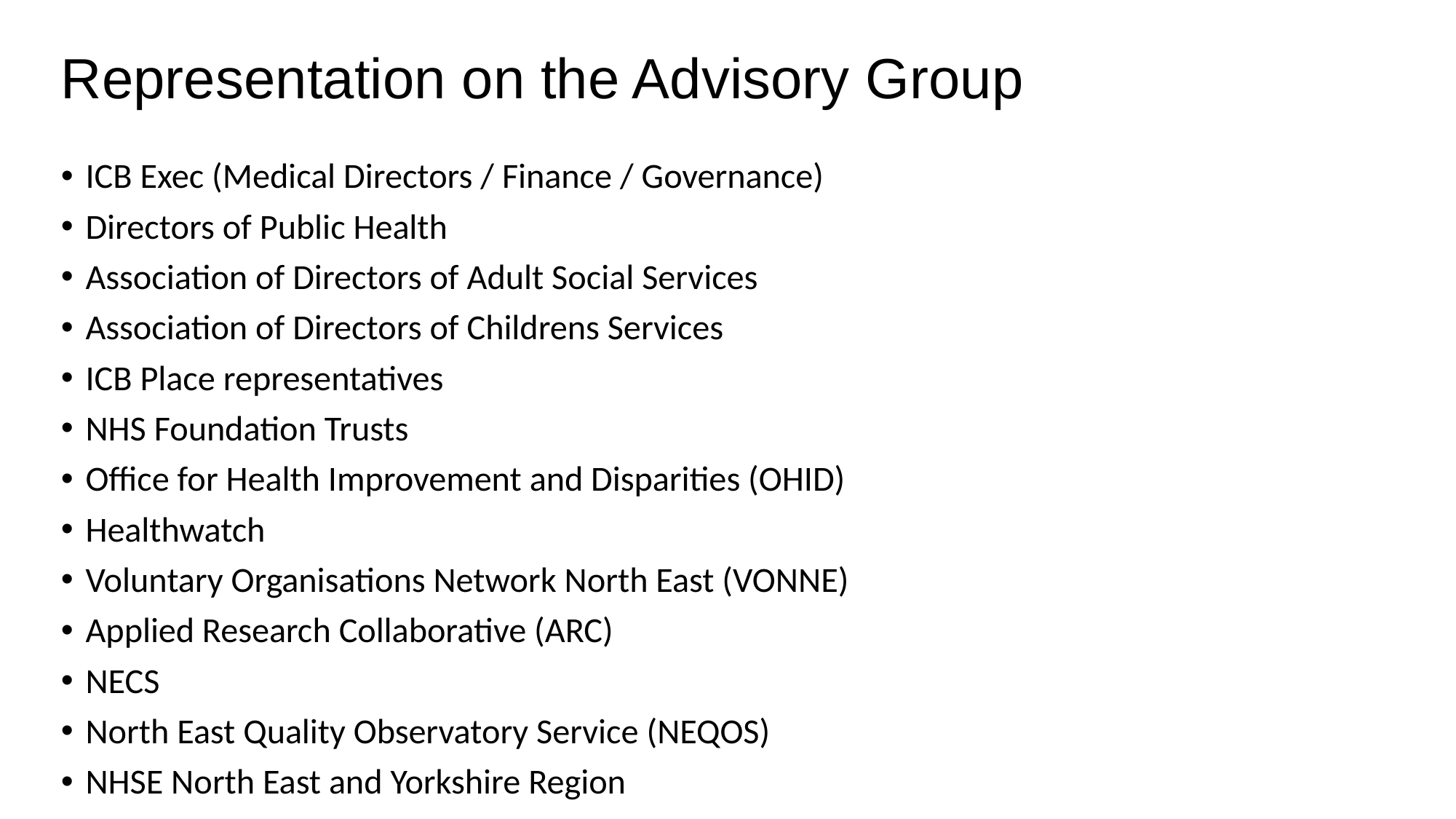

# Representation on the Advisory Group
ICB Exec (Medical Directors / Finance / Governance)
Directors of Public Health
Association of Directors of Adult Social Services
Association of Directors of Childrens Services
ICB Place representatives
NHS Foundation Trusts
Office for Health Improvement and Disparities (OHID)
Healthwatch
Voluntary Organisations Network North East (VONNE)
Applied Research Collaborative (ARC)
NECS
North East Quality Observatory Service (NEQOS)
NHSE North East and Yorkshire Region